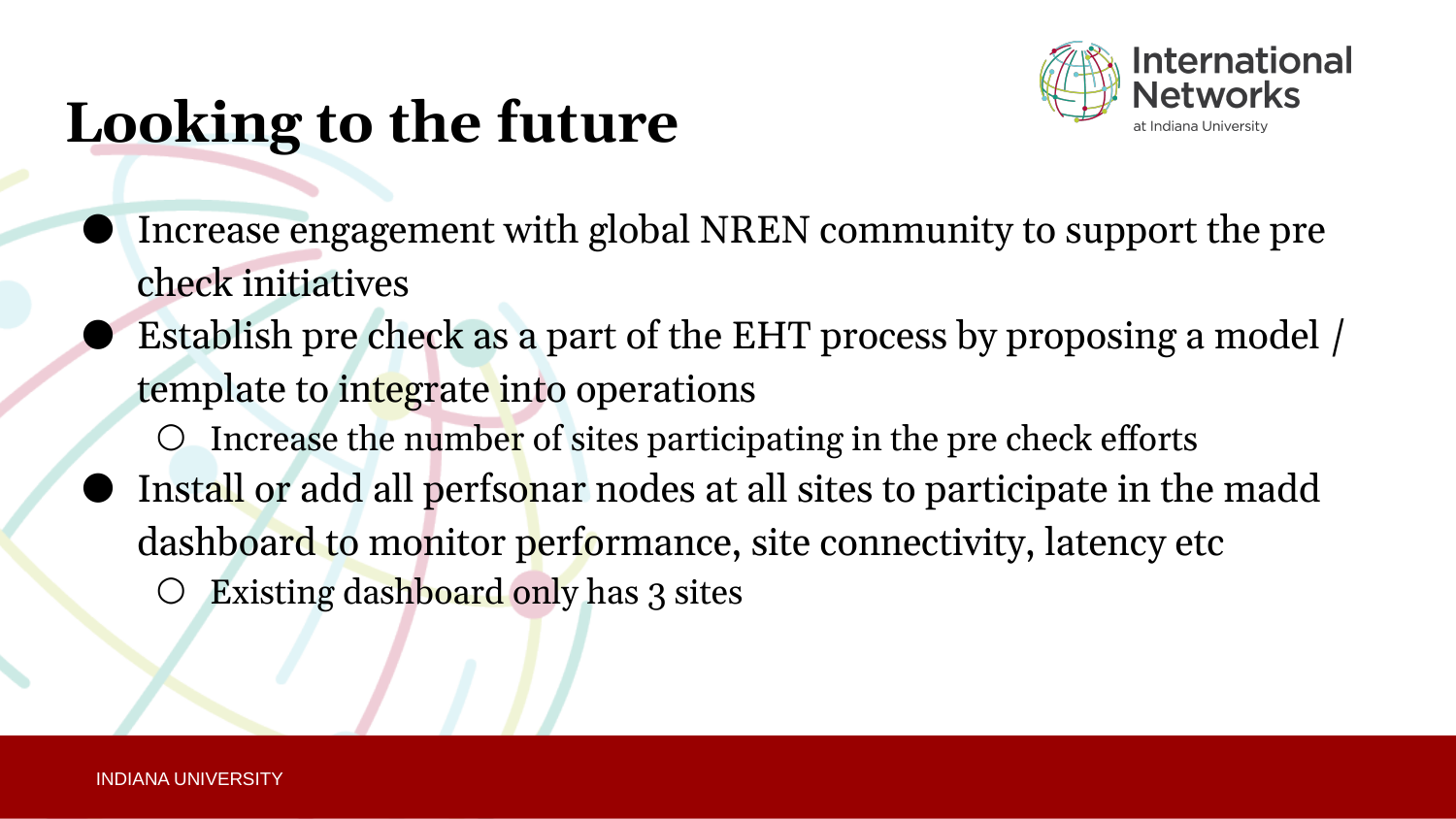

Looking to the future
Increase engagement with global NREN community to support the pre check initiatives
Establish pre check as a part of the EHT process by proposing a model / template to integrate into operations
Increase the number of sites participating in the pre check efforts
Install or add all perfsonar nodes at all sites to participate in the madd dashboard to monitor performance, site connectivity, latency etc
Existing dashboard only has 3 sites